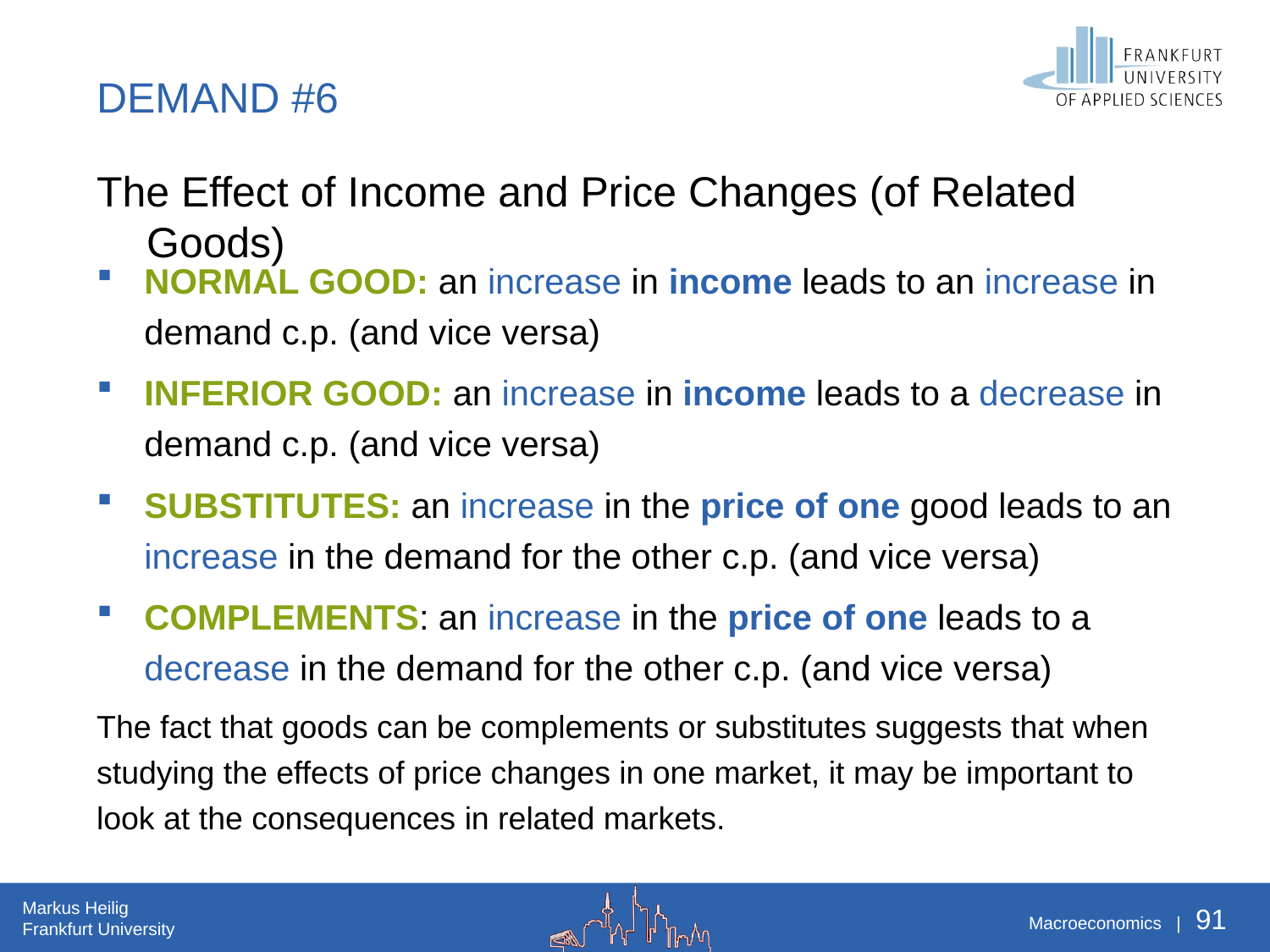

# Demand #6
The Effect of Income and Price Changes (of Related Goods)
Normal good: an increase in income leads to an increase in demand c.p. (and vice versa)
Inferior good: an increase in income leads to a decrease in demand c.p. (and vice versa)
Substitutes: an increase in the price of one good leads to an increase in the demand for the other c.p. (and vice versa)
Complements: an increase in the price of one leads to a decrease in the demand for the other c.p. (and vice versa)
The fact that goods can be complements or substitutes suggests that when studying the effects of price changes in one market, it may be important to look at the consequences in related markets.